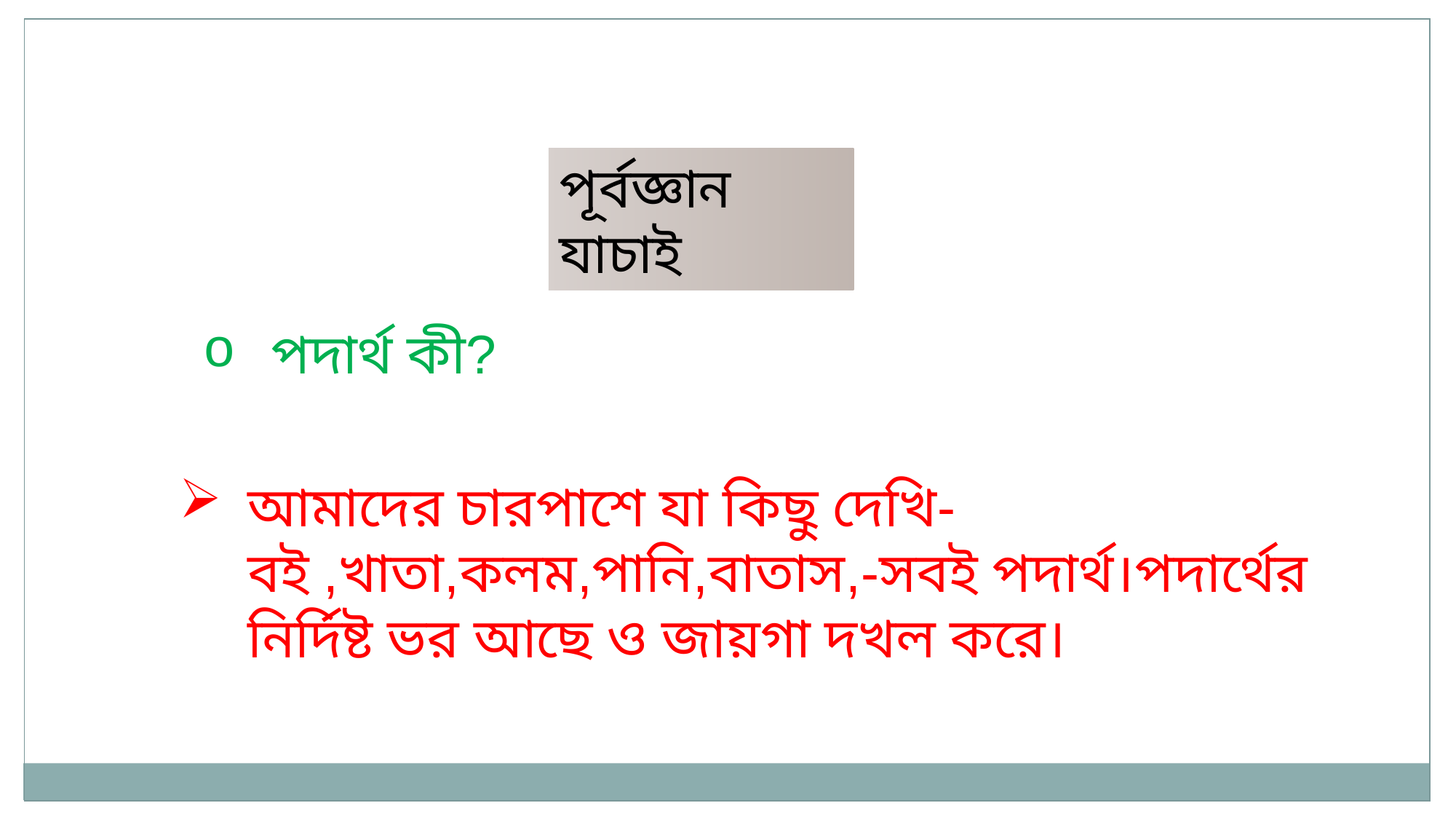

পূর্বজ্ঞান যাচাই
পদার্থ কী?
আমাদের চারপাশে যা কিছু দেখি-বই ,খাতা,কলম,পানি,বাতাস,-সবই পদার্থ।পদার্থের নির্দিষ্ট ভর আছে ও জায়গা দখল করে।